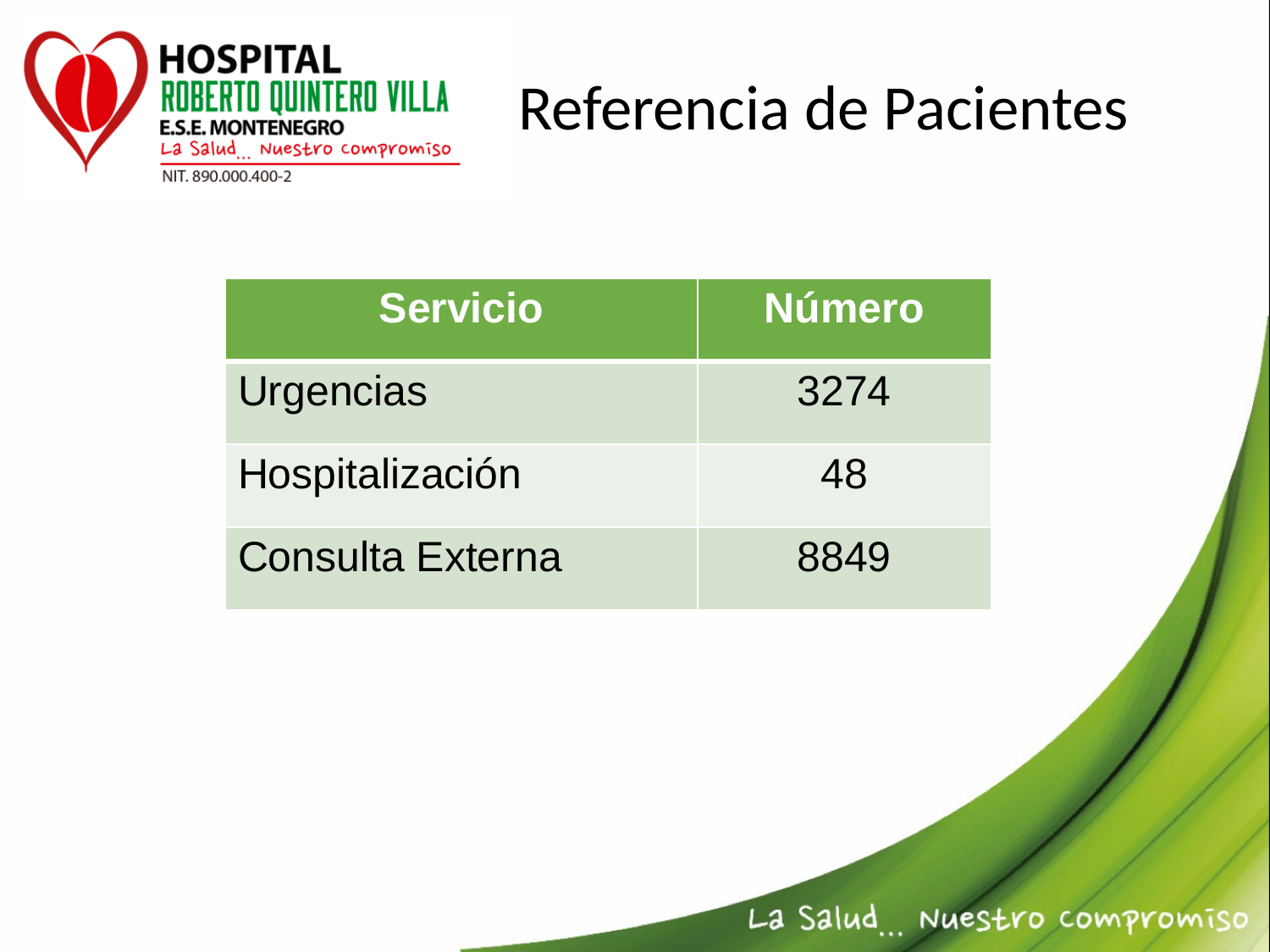

# Referencia de Pacientes
| Servicio | Número |
| --- | --- |
| Urgencias | 3274 |
| Hospitalización | 48 |
| Consulta Externa | 8849 |